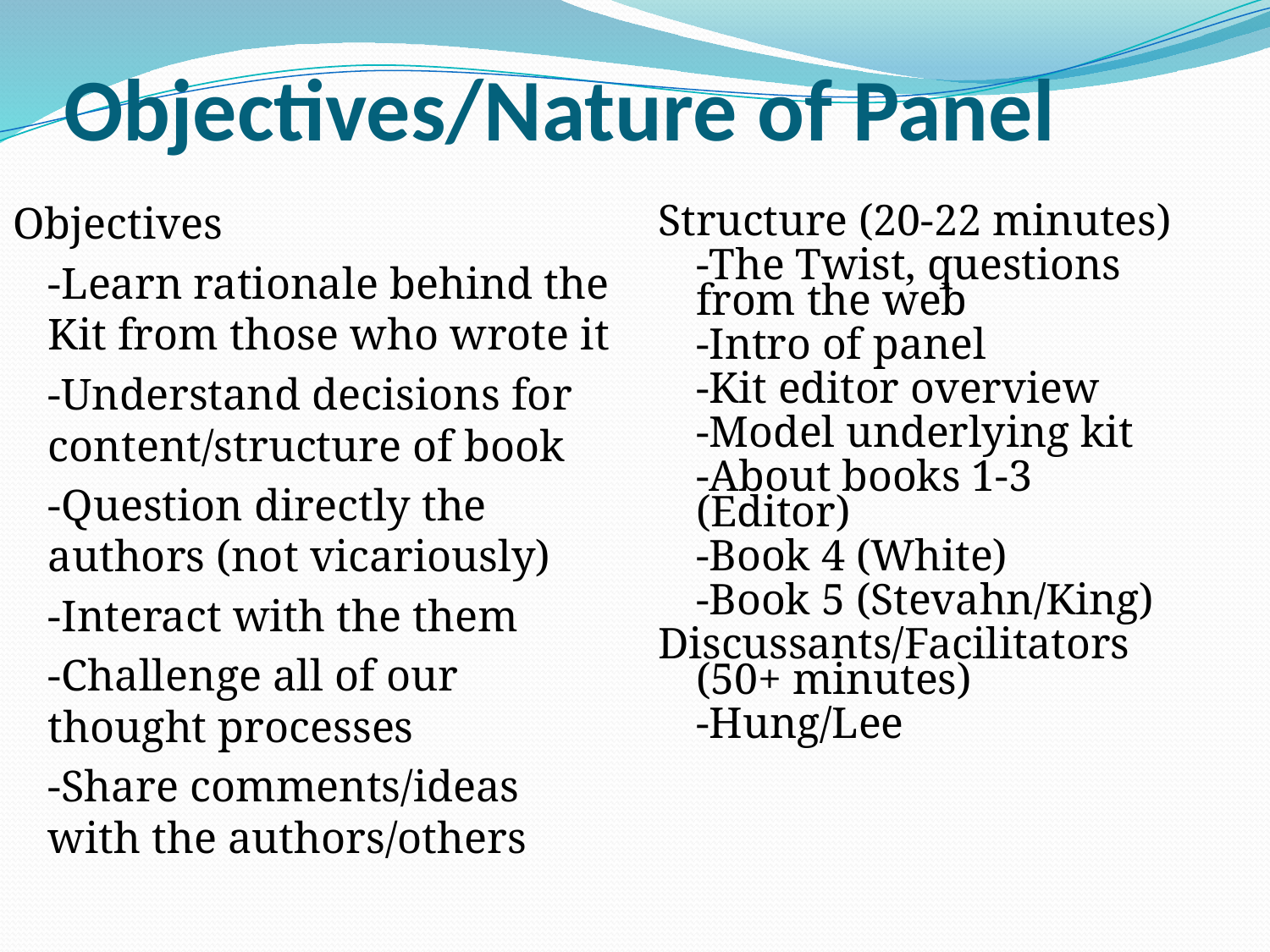

# Objectives/Nature of Panel
Objectives
	-Learn rationale behind the Kit from those who wrote it
	-Understand decisions for content/structure of book
	-Question directly the authors (not vicariously)
	-Interact with the them
	-Challenge all of our thought processes
	-Share comments/ideas with the authors/others
Structure (20-22 minutes)
	-The Twist, questions from the web
	-Intro of panel
	-Kit editor overview
	-Model underlying kit
	-About books 1-3 (Editor)
	-Book 4 (White)
	-Book 5 (Stevahn/King)
Discussants/Facilitators (50+ minutes)
	-Hung/Lee